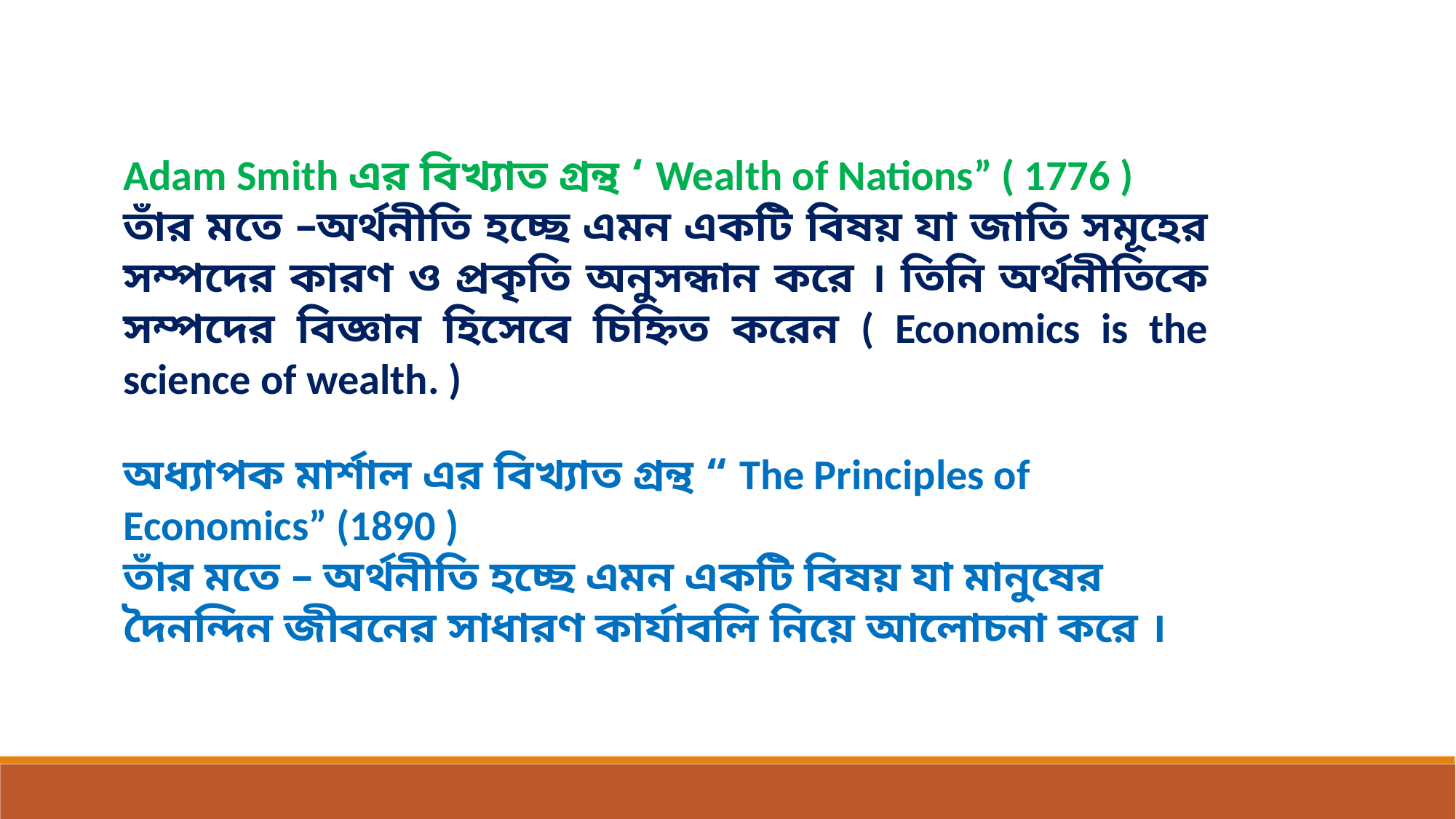

Adam Smith এর বিখ্যাত গ্রন্থ ‘ Wealth of Nations” ( 1776 )
তাঁর মতে –অর্থনীতি হচ্ছে এমন একটি বিষয় যা জাতি সমূহের সম্পদের কারণ ও প্রকৃতি অনুসন্ধান করে । তিনি অর্থনীতিকে সম্পদের বিজ্ঞান হিসেবে চিহ্নিত করেন ( Economics is the science of wealth. )
অধ্যাপক মার্শাল এর বিখ্যাত গ্রন্থ “ The Principles of Economics” (1890 )
তাঁর মতে – অর্থনীতি হচ্ছে এমন একটি বিষয় যা মানুষের দৈনন্দিন জীবনের সাধারণ কার্যাবলি নিয়ে আলোচনা করে ।